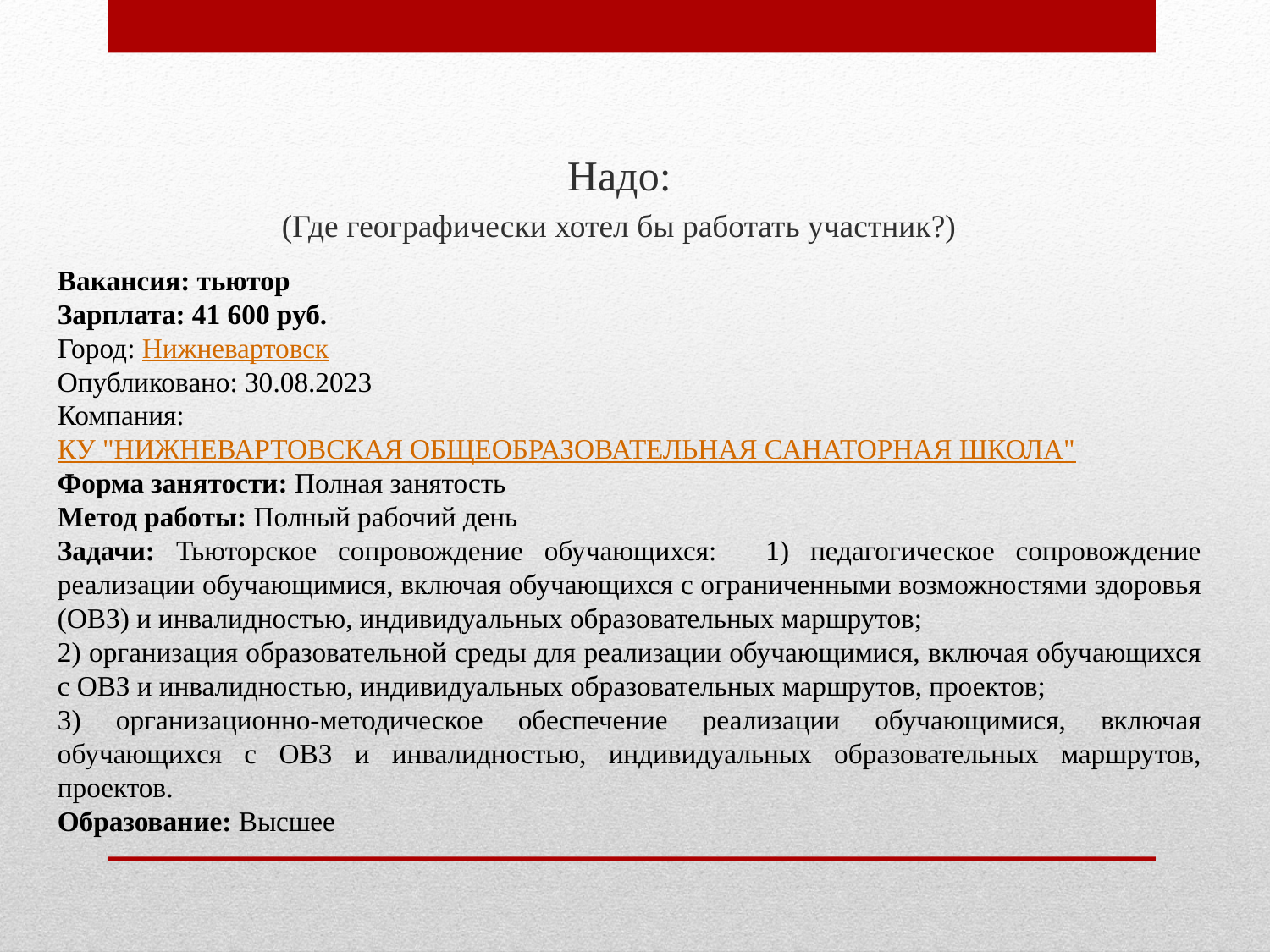

Надо:
(Где географически хотел бы работать участник?)
Вакансия: тьютор
Зарплата: 41 600 руб.
Город: Нижневартовск
Опубликовано: 30.08.2023
Компания: КУ "НИЖНЕВАРТОВСКАЯ ОБЩЕОБРАЗОВАТЕЛЬНАЯ САНАТОРНАЯ ШКОЛА"
Форма занятости: Полная занятость
Метод работы: Полный рабочий день
Задачи: Тьюторское сопровождение обучающихся:   1) педагогическое сопровождение реализации обучающимися, включая обучающихся с ограниченными возможностями здоровья (ОВЗ) и инвалидностью, индивидуальных образовательных маршрутов;
2) организация образовательной среды для реализации обучающимися, включая обучающихся с ОВЗ и инвалидностью, индивидуальных образовательных маршрутов, проектов;
3) организационно-методическое обеспечение реализации обучающимися, включая обучающихся с ОВЗ и инвалидностью, индивидуальных образовательных маршрутов, проектов.
Образование: Высшее